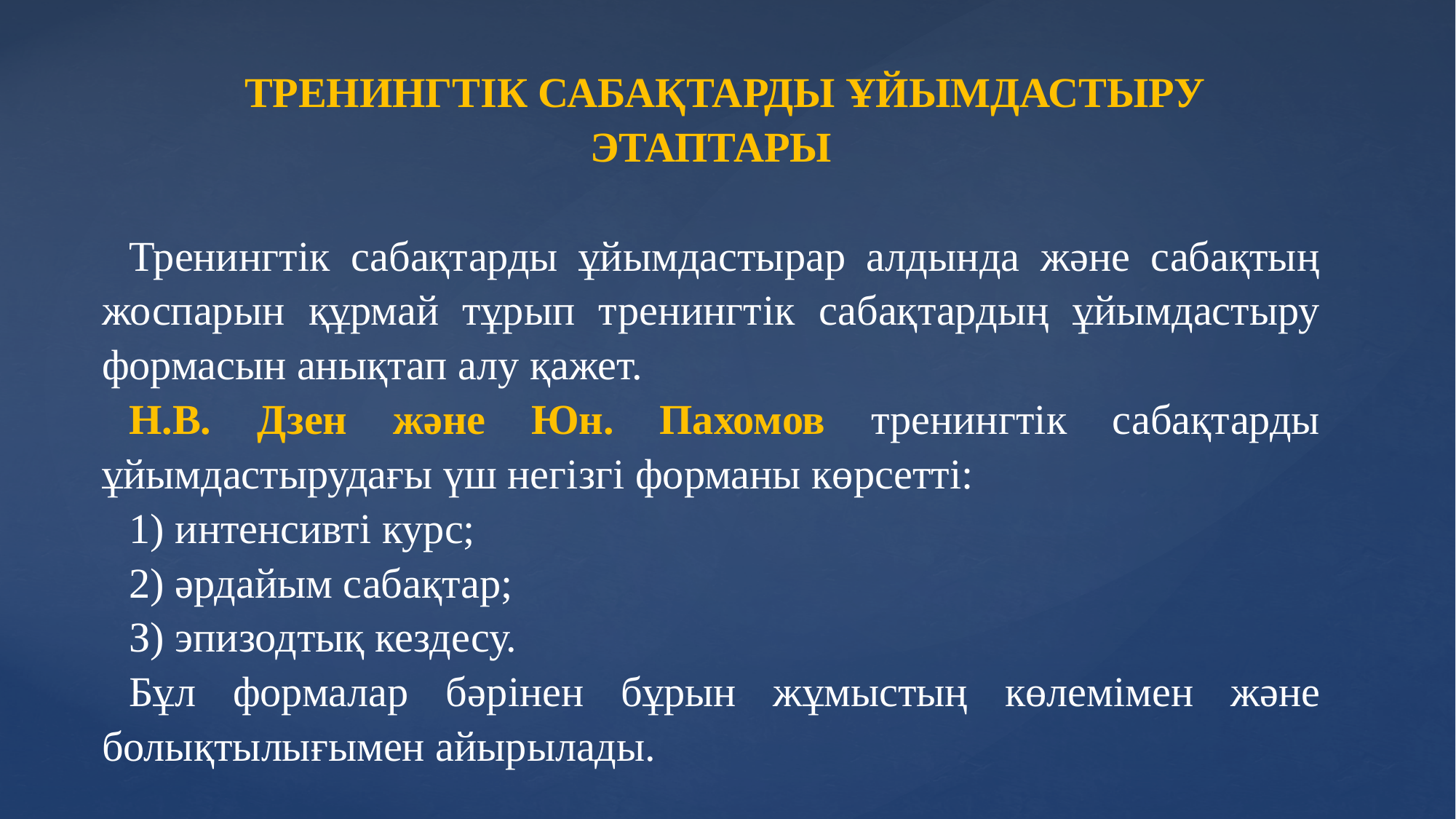

ТРЕНИНГТIК САБАҚТАРДЫ ҰЙЫМДАСТЫРУ ЭТАПТАРЫ

Тренингтiк сабақтарды ұйымдастырар алдында және сабақтың жоспарын құрмай тұрып тренингтiк сабақтардың ұйымдастыру формасын анықтап алу қажет.
Н.В. Дзен және Юн. Пахомов тренингтiк сабақтарды ұйымдастырудағы үш негiзгi форманы көрсеттi:
1) интенсивтi курс;
2) әрдайым сабақтар;
З) эпизодтық кездесу.
Бұл формалар бәрiнен бұрын жұмыстың көлемiмен және болықтылығымен айырылады.